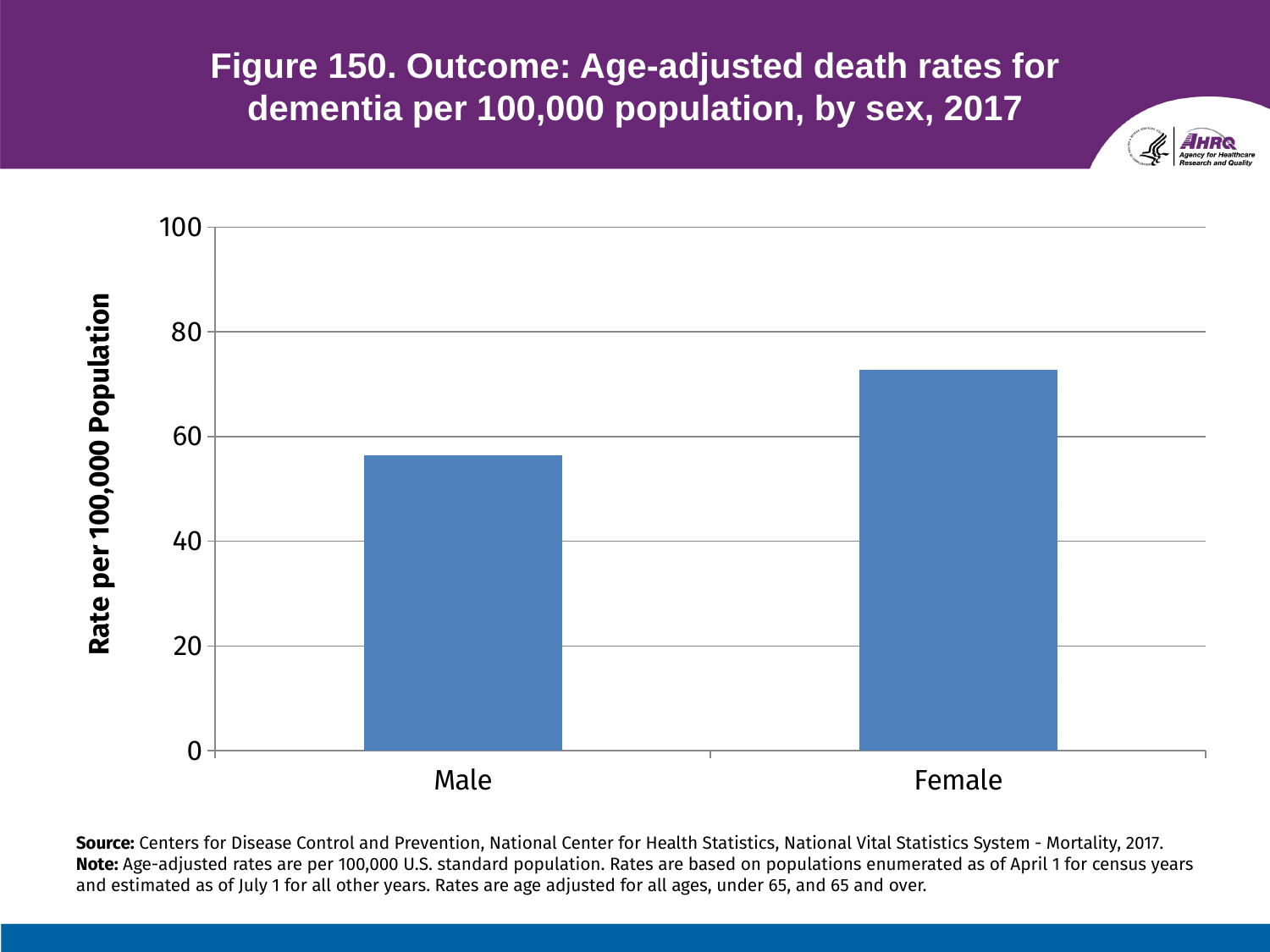

# Figure 150. Outcome: Age-adjusted death rates for dementia per 100,000 population, by sex, 2017

### Chart

| Category | Category 1 |
|---|---|
| Male | 56.4 |
| Female | 72.7 |
Source: Centers for Disease Control and Prevention, National Center for Health Statistics, National Vital Statistics System - Mortality, 2017.
Note: Age-adjusted rates are per 100,000 U.S. standard population. Rates are based on populations enumerated as of April 1 for census years and estimated as of July 1 for all other years. Rates are age adjusted for all ages, under 65, and 65 and over.